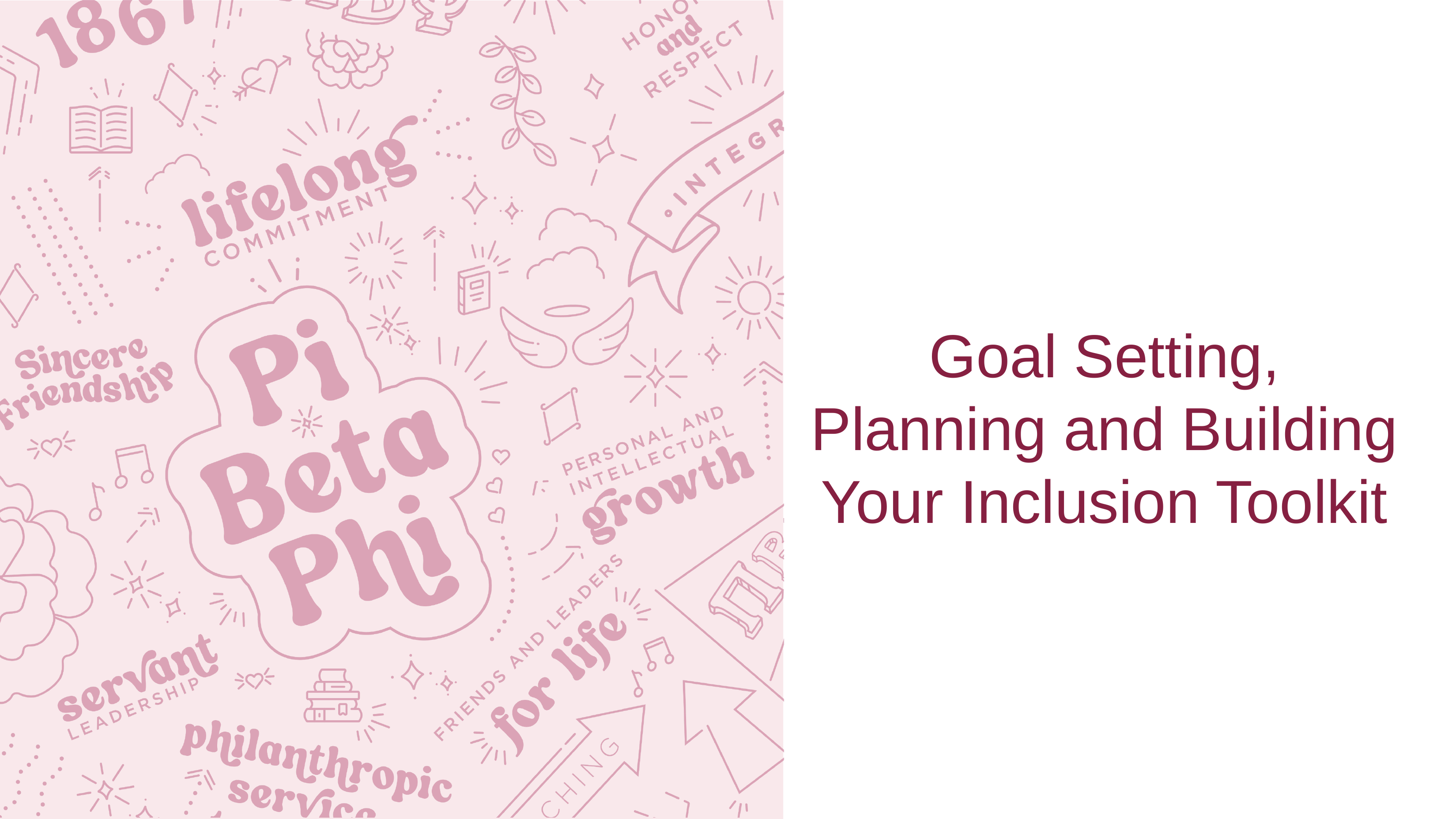

# Goal Setting, Planning and Building Your Inclusion Toolkit